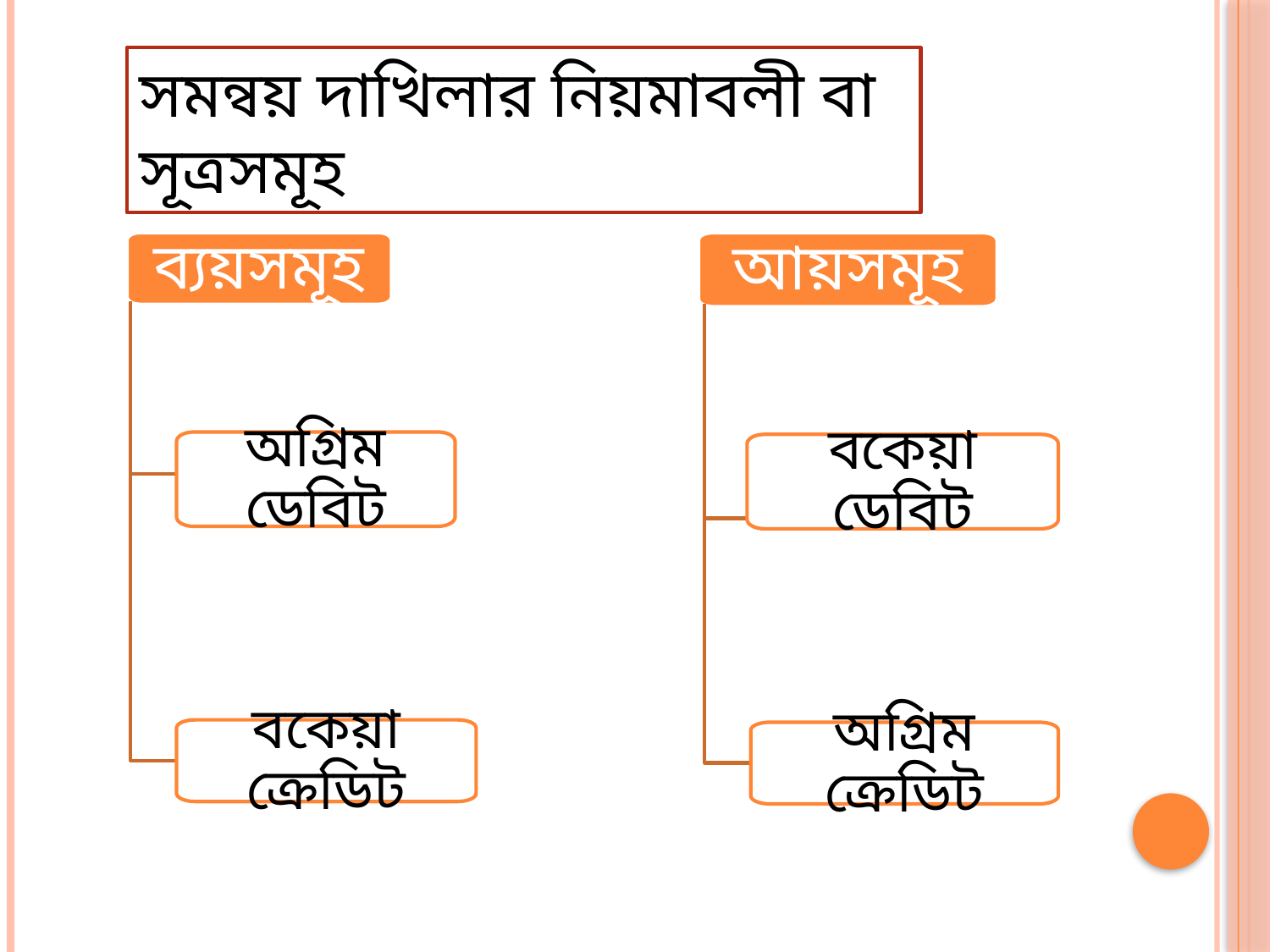

সমন্বয় দাখিলার নিয়মাবলী বা সূত্রসমূহ
ব্যয়সমূহ

অগ্রিম ডেবিট
বকেয়া ক্রেডিট
আয়সমূহ

বকেয়া ডেবিট
অগ্রিম ক্রেডিট